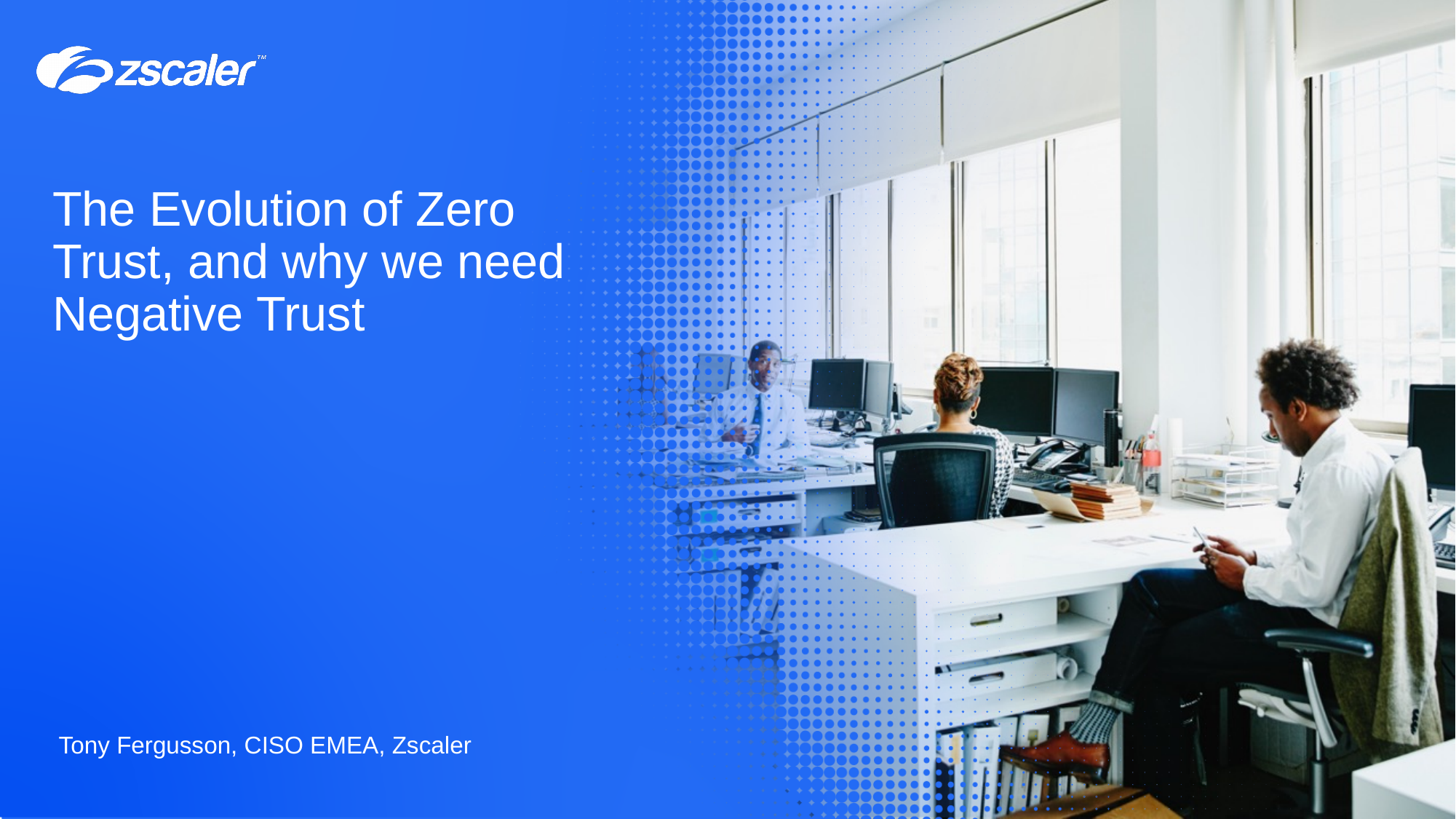

# The Evolution of Zero Trust, and why we need Negative Trust
Tony Fergusson, CISO EMEA, Zscaler